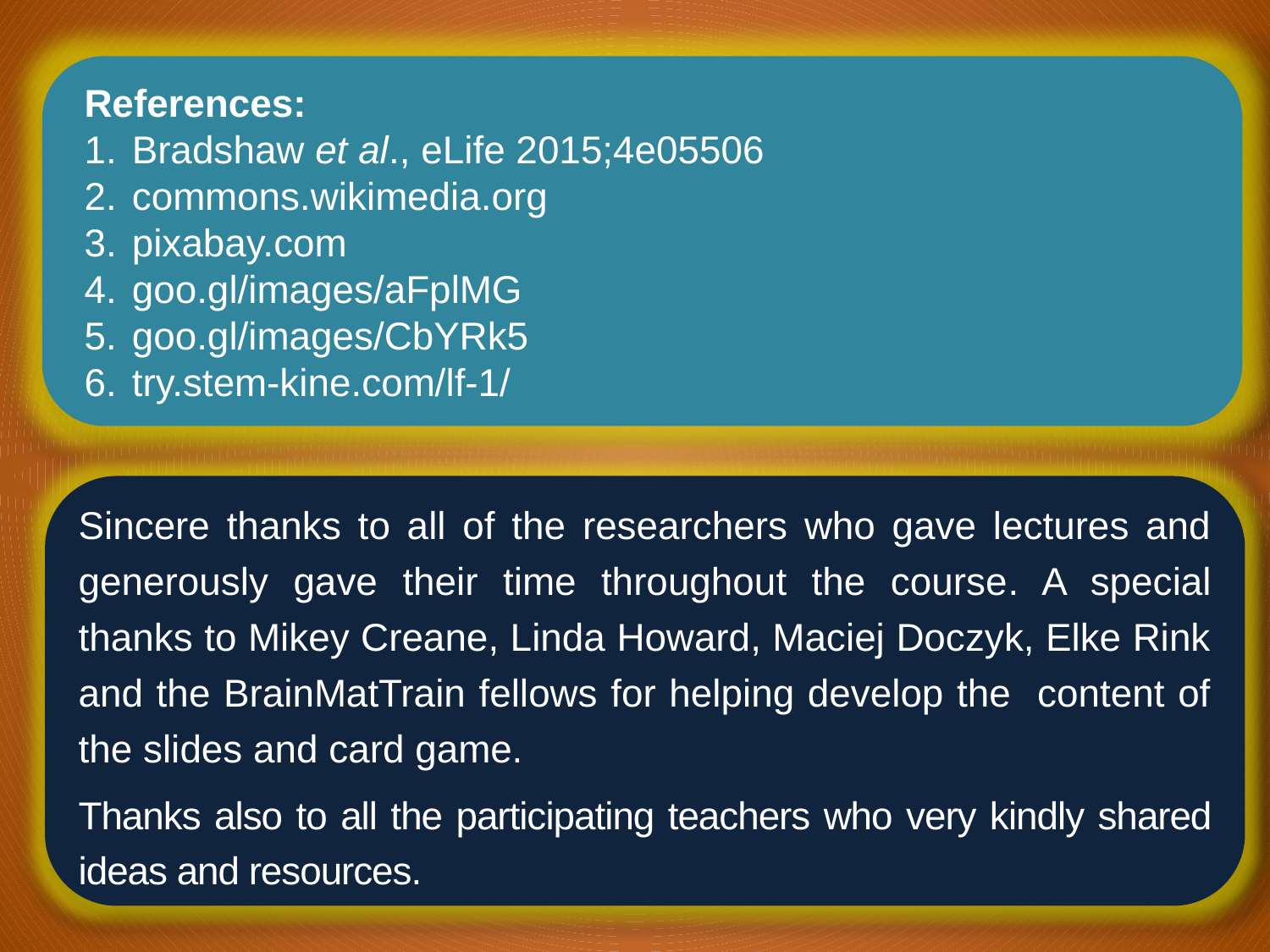

References:
Bradshaw et al., eLife 2015;4e05506
commons.wikimedia.org
pixabay.com
goo.gl/images/aFplMG
goo.gl/images/CbYRk5
try.stem-kine.com/lf-1/

Sincere thanks to all of the researchers who gave lectures and generously gave their time throughout the course. A special thanks to Mikey Creane, Linda Howard, Maciej Doczyk, Elke Rink and the BrainMatTrain fellows for helping develop the  content of the slides and card game.
Thanks also to all the participating teachers who very kindly shared ideas and resources.